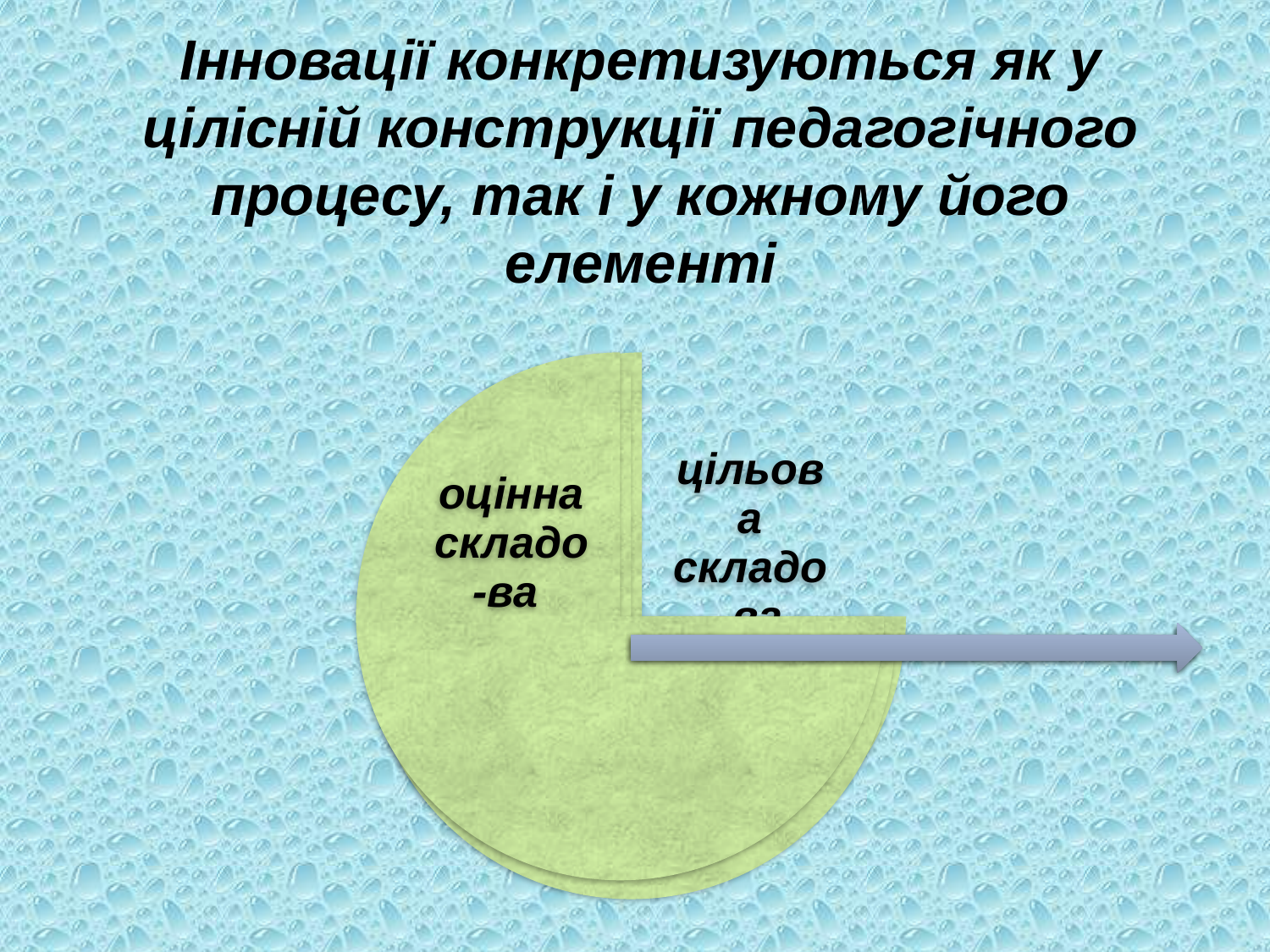

# Інновації конкретизуються як у цілісній конструкції педагогічного процесу, так і у кожному його елементі
цільова складо-ва
змістова складова
оцінна складо-ва